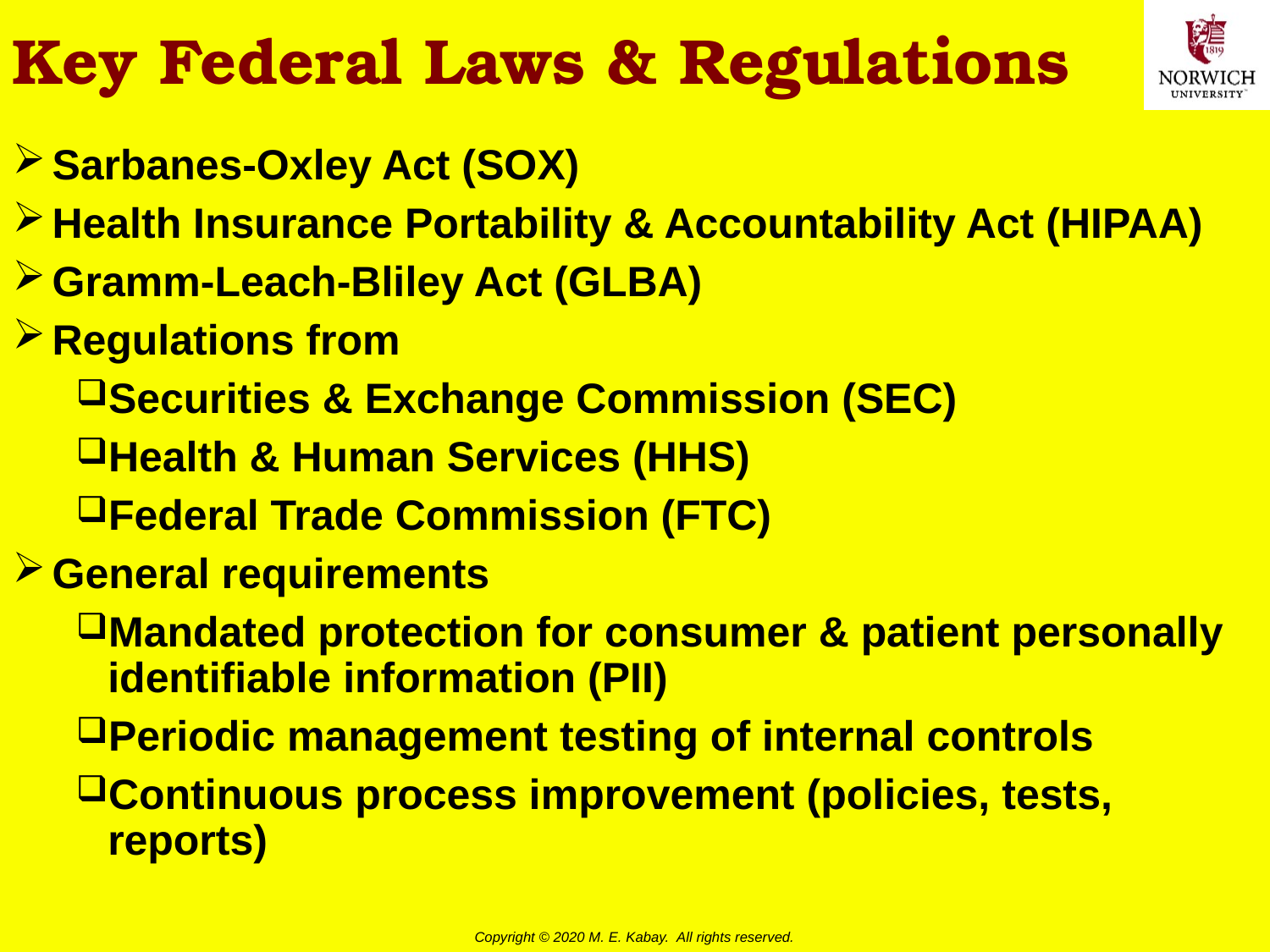

# Key Federal Laws & Regulations
Sarbanes-Oxley Act (SOX)
Health Insurance Portability & Accountability Act (HIPAA)
Gramm-Leach-Bliley Act (GLBA)
Regulations from
Securities & Exchange Commission (SEC)
Health & Human Services (HHS)
Federal Trade Commission (FTC)
General requirements
Mandated protection for consumer & patient personally identifiable information (PII)
Periodic management testing of internal controls
Continuous process improvement (policies, tests, reports)